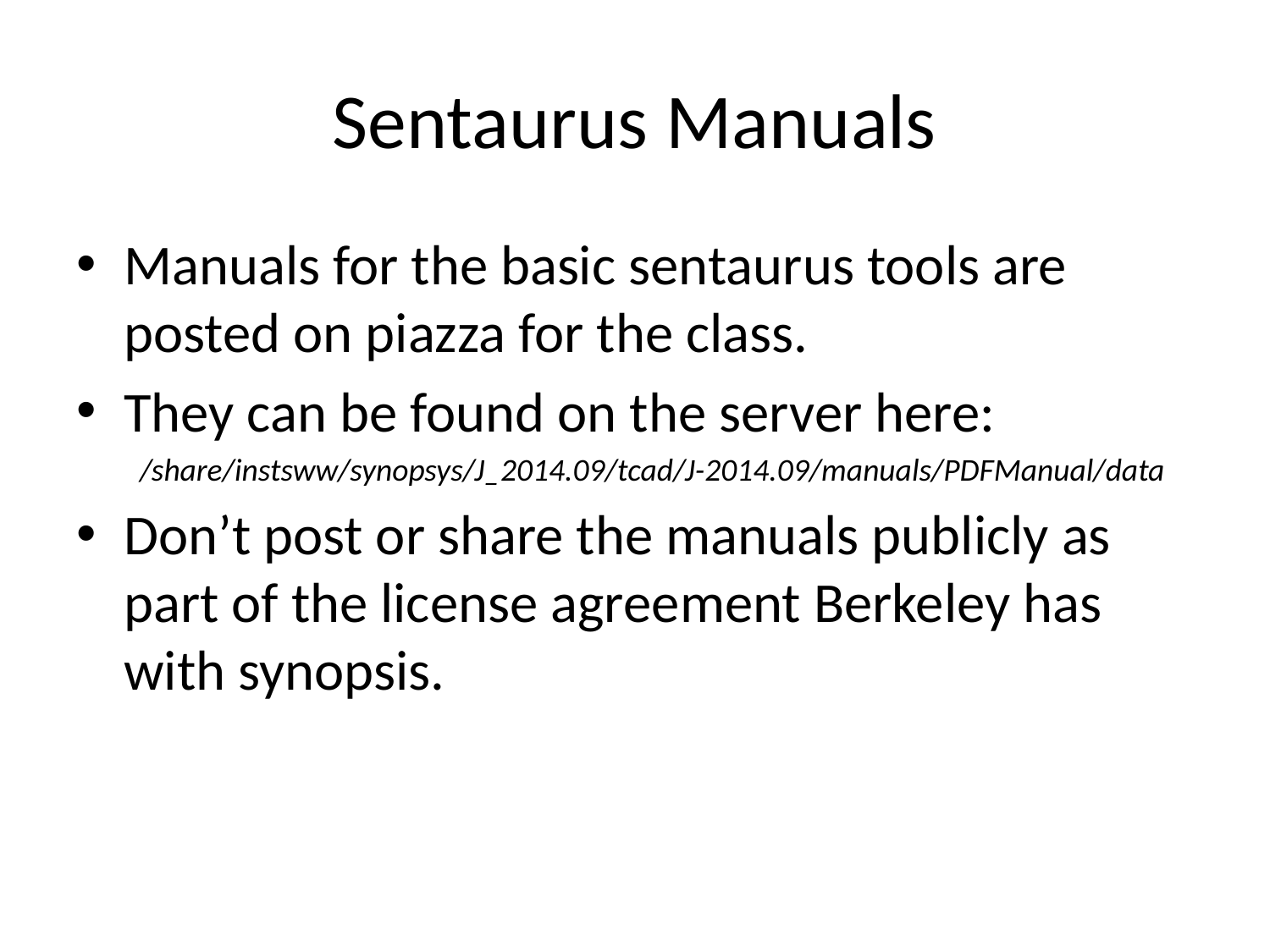

# Sentaurus Manuals
Manuals for the basic sentaurus tools are posted on piazza for the class.
They can be found on the server here:
/share/instsww/synopsys/J_2014.09/tcad/J-2014.09/manuals/PDFManual/data
Don’t post or share the manuals publicly as part of the license agreement Berkeley has with synopsis.